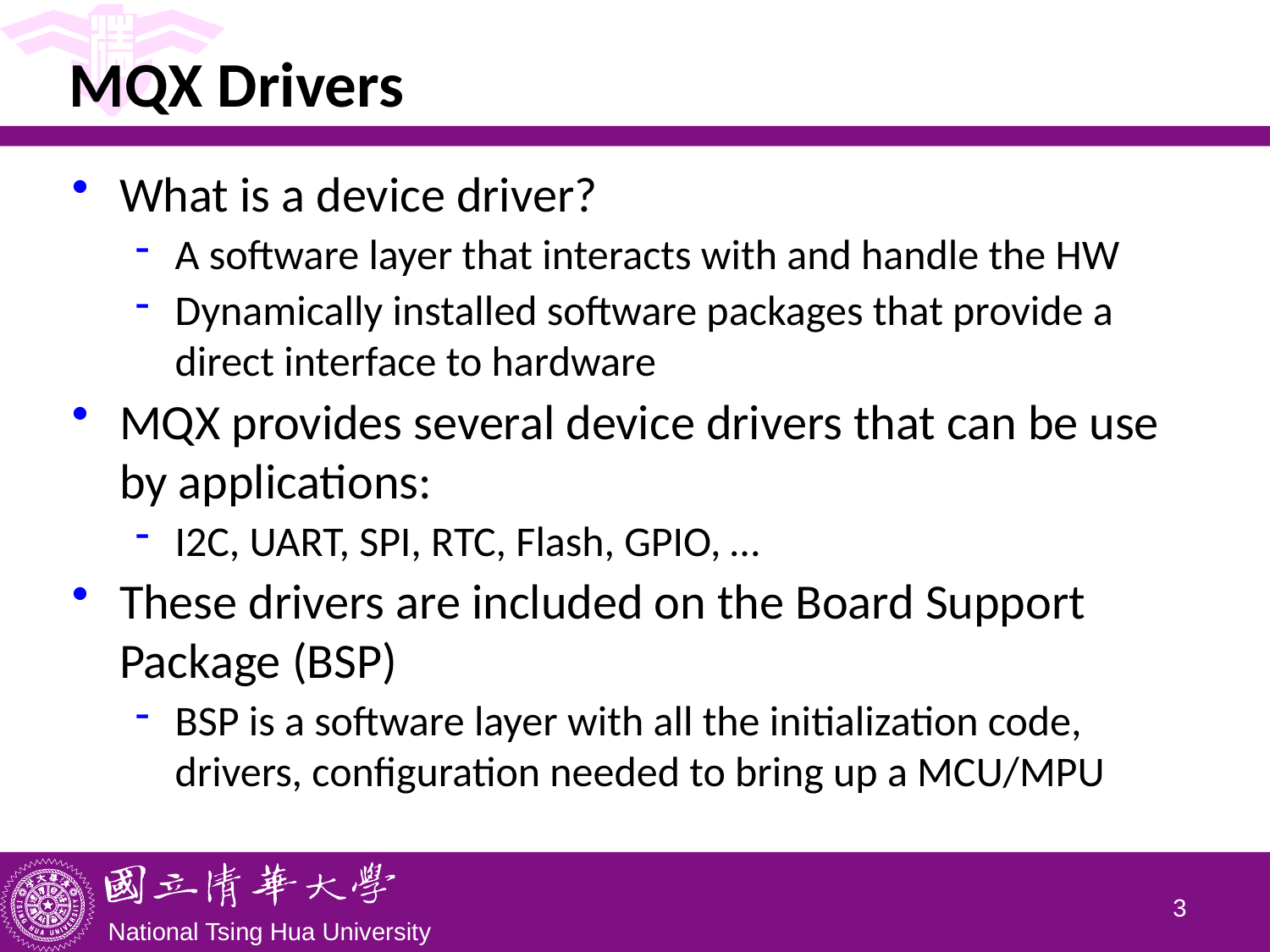

# MQX Drivers
What is a device driver?
A software layer that interacts with and handle the HW
Dynamically installed software packages that provide a direct interface to hardware
MQX provides several device drivers that can be use by applications:
I2C, UART, SPI, RTC, Flash, GPIO, …
These drivers are included on the Board Support Package (BSP)
BSP is a software layer with all the initialization code, drivers, configuration needed to bring up a MCU/MPU

3